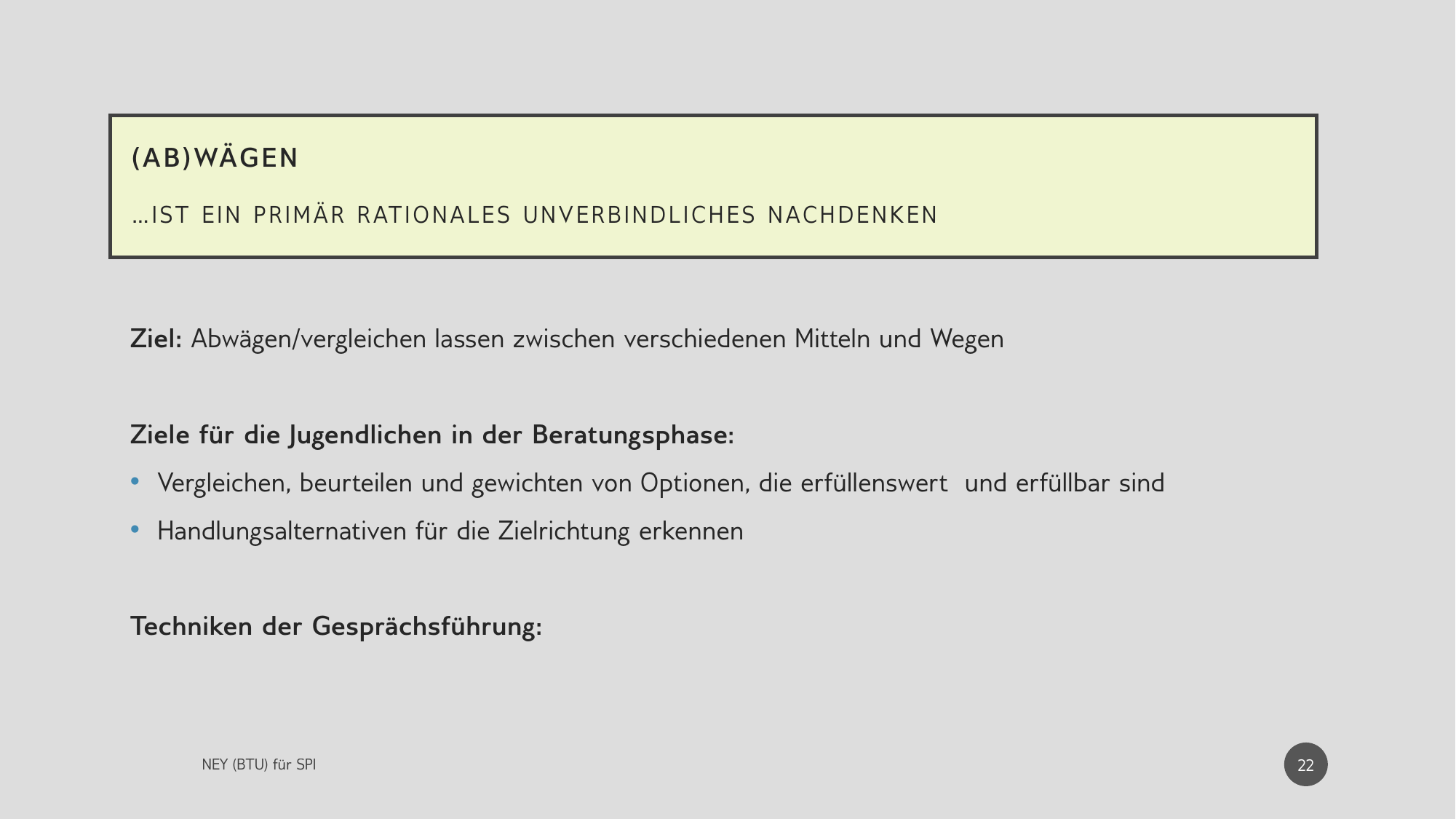

# (Ab)wägen …ist ein primär rationales unverbindliches Nachdenken
Ziel: Abwägen/vergleichen lassen zwischen verschiedenen Mitteln und Wegen

Ziele für die Jugendlichen in der Beratungsphase:
Vergleichen, beurteilen und gewichten von Optionen, die erfüllenswert  und erfüllbar sind
Handlungsalternativen für die Zielrichtung erkennen

Techniken der Gesprächsführung:

22
NEY (BTU) für SPI